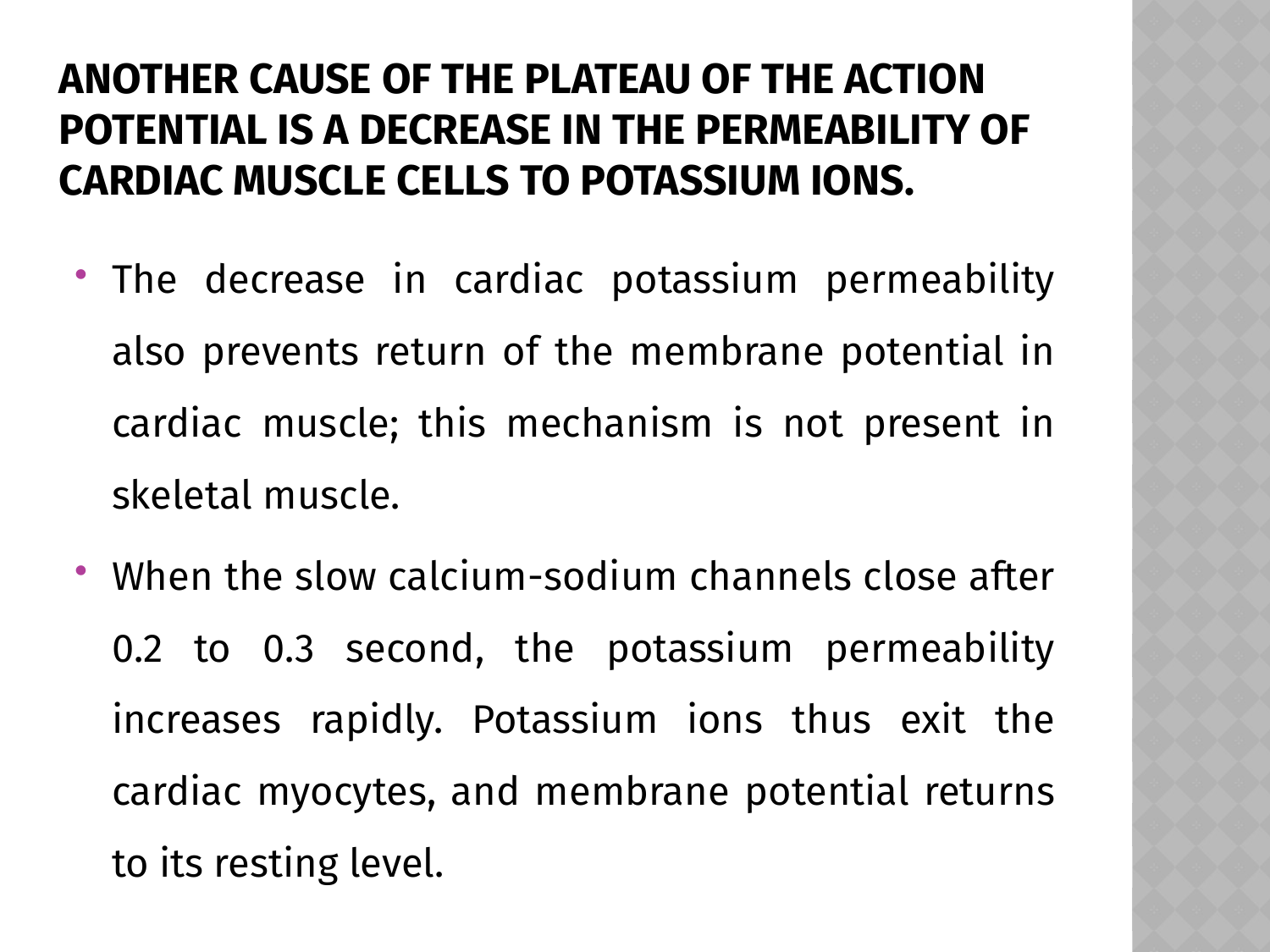

# Another Cause of the Plateau of the Action Potential Is a Decrease in the Permeability of Cardiac Muscle Cells to Potassium Ions.
The decrease in cardiac potassium permeability also prevents return of the membrane potential in cardiac muscle; this mechanism is not present in skeletal muscle.
When the slow calcium-sodium channels close after 0.2 to 0.3 second, the potassium permeability increases rapidly. Potassium ions thus exit the cardiac myocytes, and membrane potential returns to its resting level.